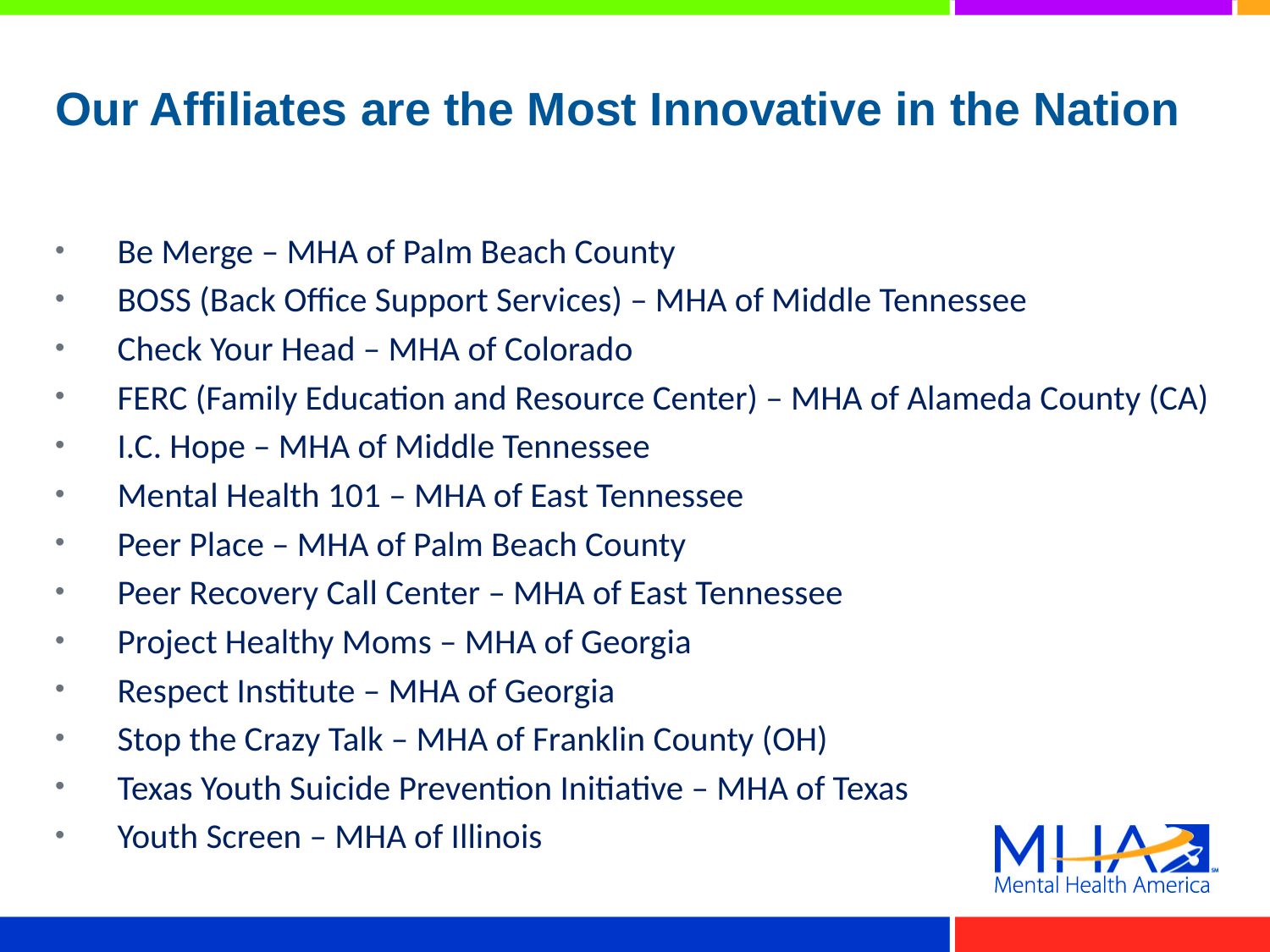

# Our Affiliates are the Most Innovative in the Nation
Be Merge – MHA of Palm Beach County
BOSS (Back Office Support Services) – MHA of Middle Tennessee
Check Your Head – MHA of Colorado
FERC (Family Education and Resource Center) – MHA of Alameda County (CA)
I.C. Hope – MHA of Middle Tennessee
Mental Health 101 – MHA of East Tennessee
Peer Place – MHA of Palm Beach County
Peer Recovery Call Center – MHA of East Tennessee
Project Healthy Moms – MHA of Georgia
Respect Institute – MHA of Georgia
Stop the Crazy Talk – MHA of Franklin County (OH)
Texas Youth Suicide Prevention Initiative – MHA of Texas
Youth Screen – MHA of Illinois